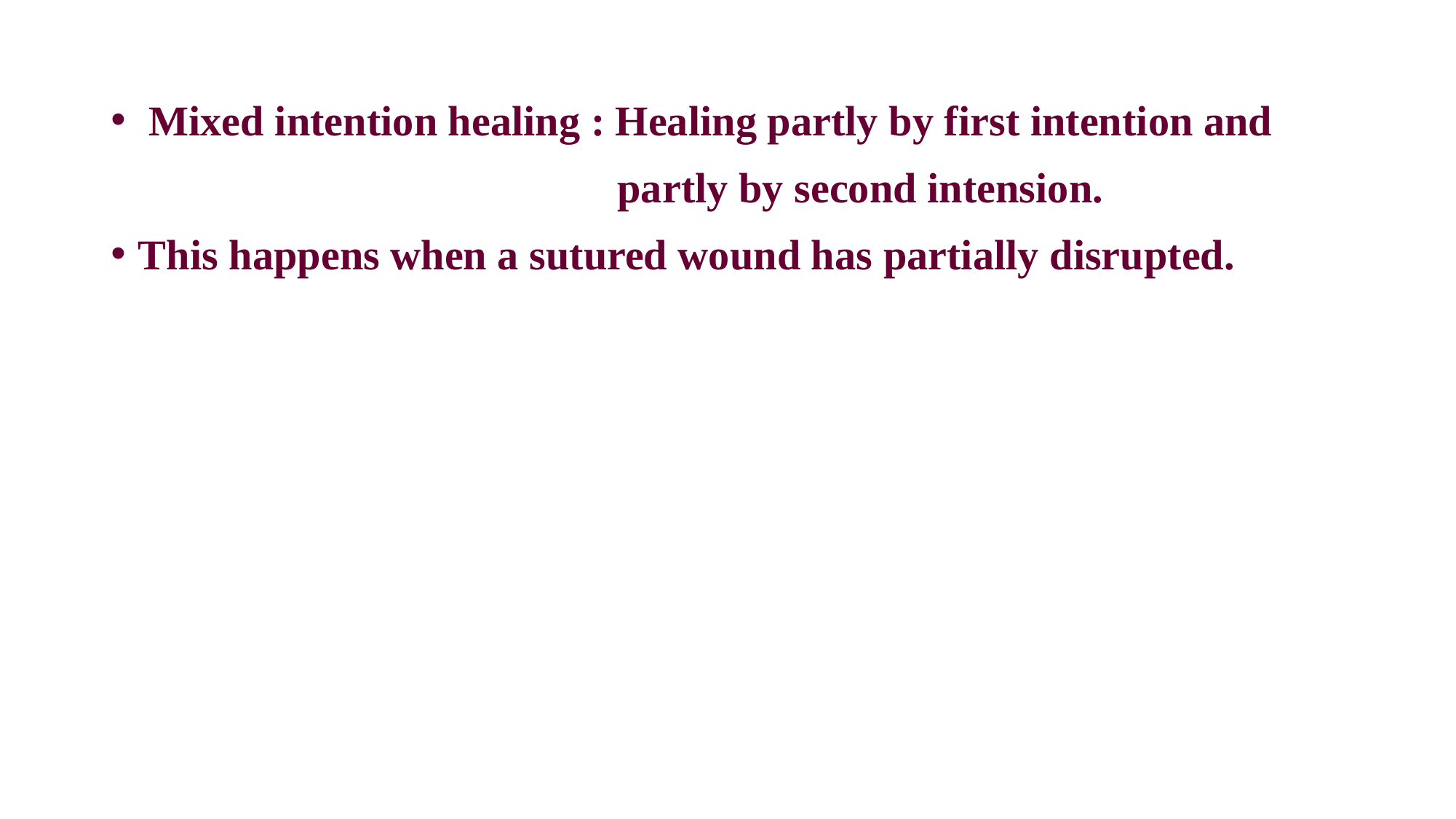

Mixed intention healing : Healing partly by first intention and
                                                partly by second intension.
This happens when a sutured wound has partially disrupted.